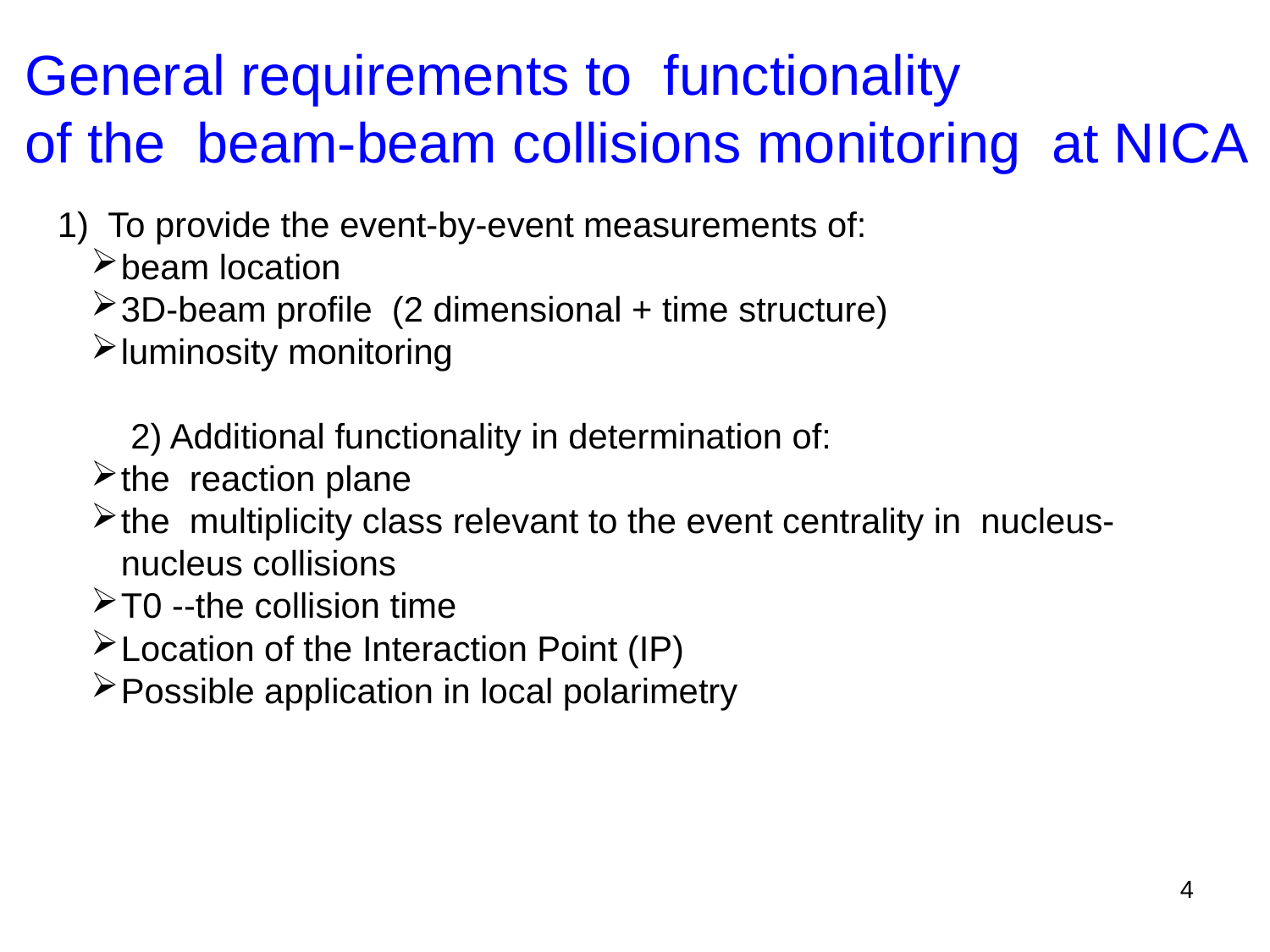

General requirements to  functionality
of the  beam-beam collisions monitoring  at NICA
1)  To provide the event-by-event measurements of:
beam location
3D-beam profile  (2 dimensional + time structure)
luminosity monitoring

 2) Additional functionality in determination of:
the  reaction plane
the  multiplicity class relevant to the event centrality in  nucleus-nucleus collisions
T0 --the collision time
Location of the Interaction Point (IP)
Possible application in local polarimetry
4